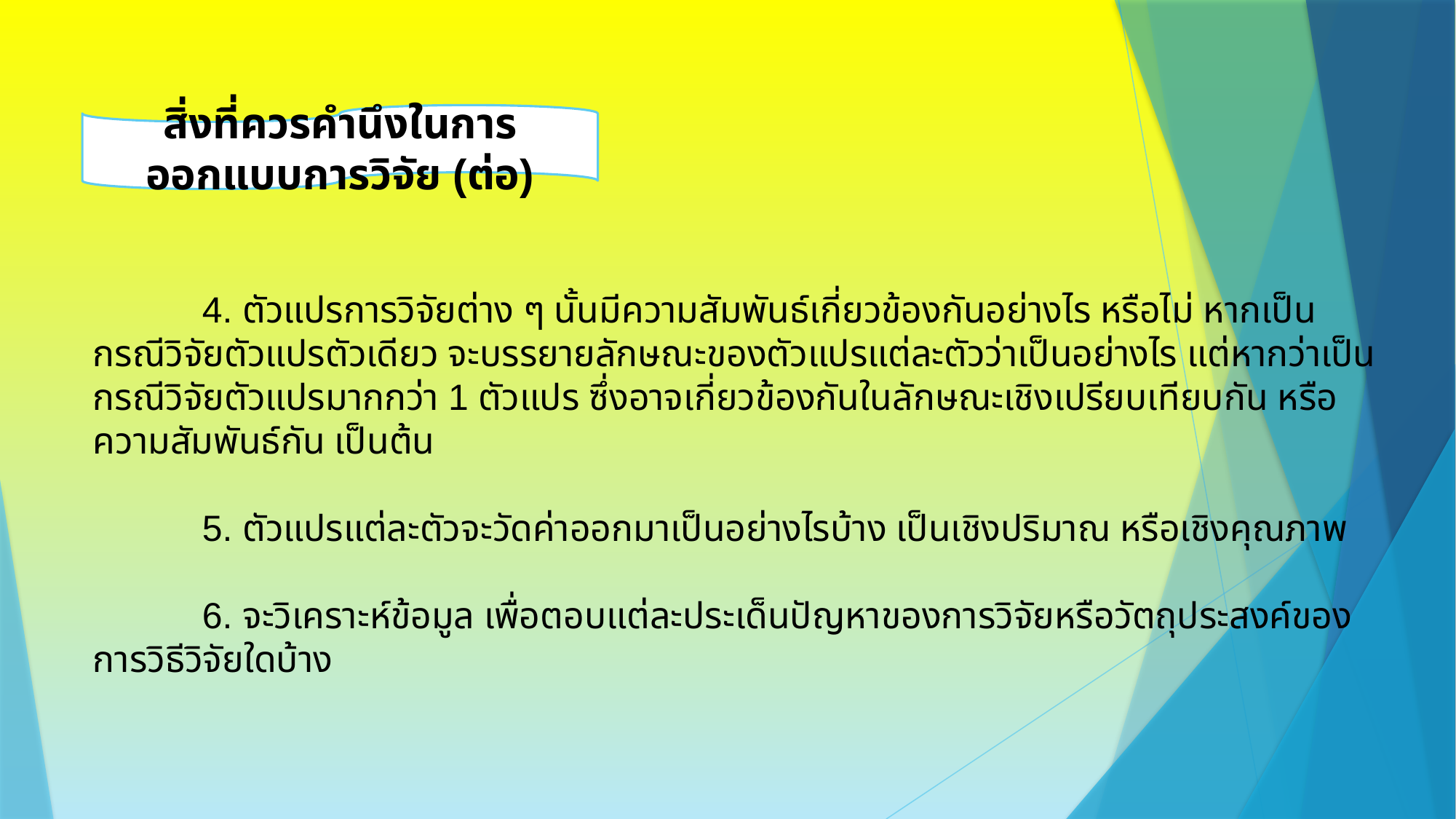

สิ่งที่ควรคำนึงในการออกแบบการวิจัย (ต่อ)
	4. ตัวแปรการวิจัยต่าง ๆ นั้นมีความสัมพันธ์เกี่ยวข้องกันอย่างไร หรือไม่ หากเป็นกรณีวิจัยตัวแปรตัวเดียว จะบรรยายลักษณะของตัวแปรแต่ละตัวว่าเป็นอย่างไร แต่หากว่าเป็นกรณีวิจัยตัวแปรมากกว่า 1 ตัวแปร ซึ่งอาจเกี่ยวข้องกันในลักษณะเชิงเปรียบเทียบกัน หรือความสัมพันธ์กัน เป็นต้น

	5. ตัวแปรแต่ละตัวจะวัดค่าออกมาเป็นอย่างไรบ้าง เป็นเชิงปริมาณ หรือเชิงคุณภาพ

	6. จะวิเคราะห์ข้อมูล เพื่อตอบแต่ละประเด็นปัญหาของการวิจัยหรือวัตถุประสงค์ของการวิธีวิจัยใดบ้าง